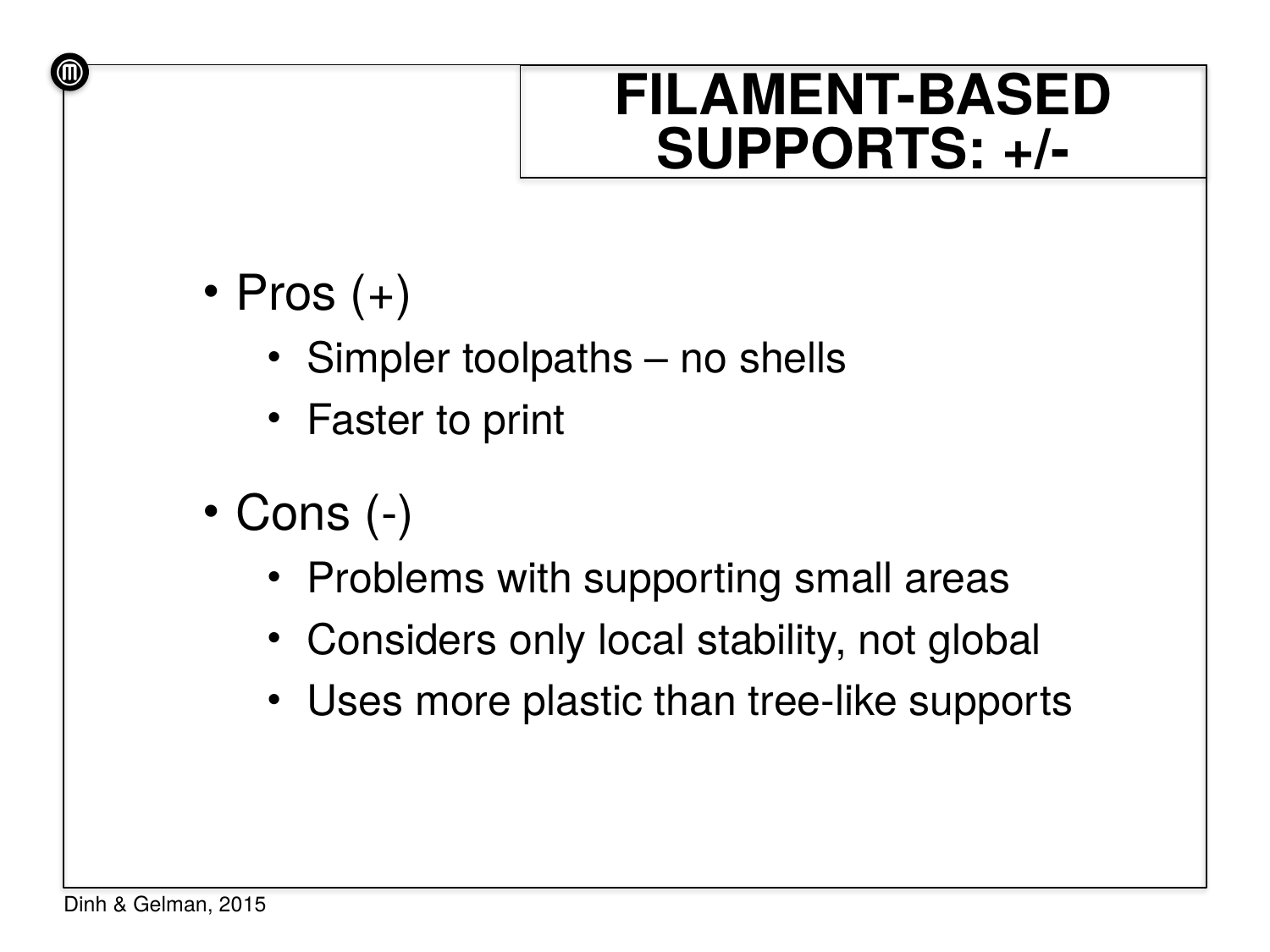

# Filament-Based Supports: +/-
Pros (+)
Simpler toolpaths – no shells
Faster to print

Cons (-)
Problems with supporting small areas
Considers only local stability, not global
Uses more plastic than tree-like supports